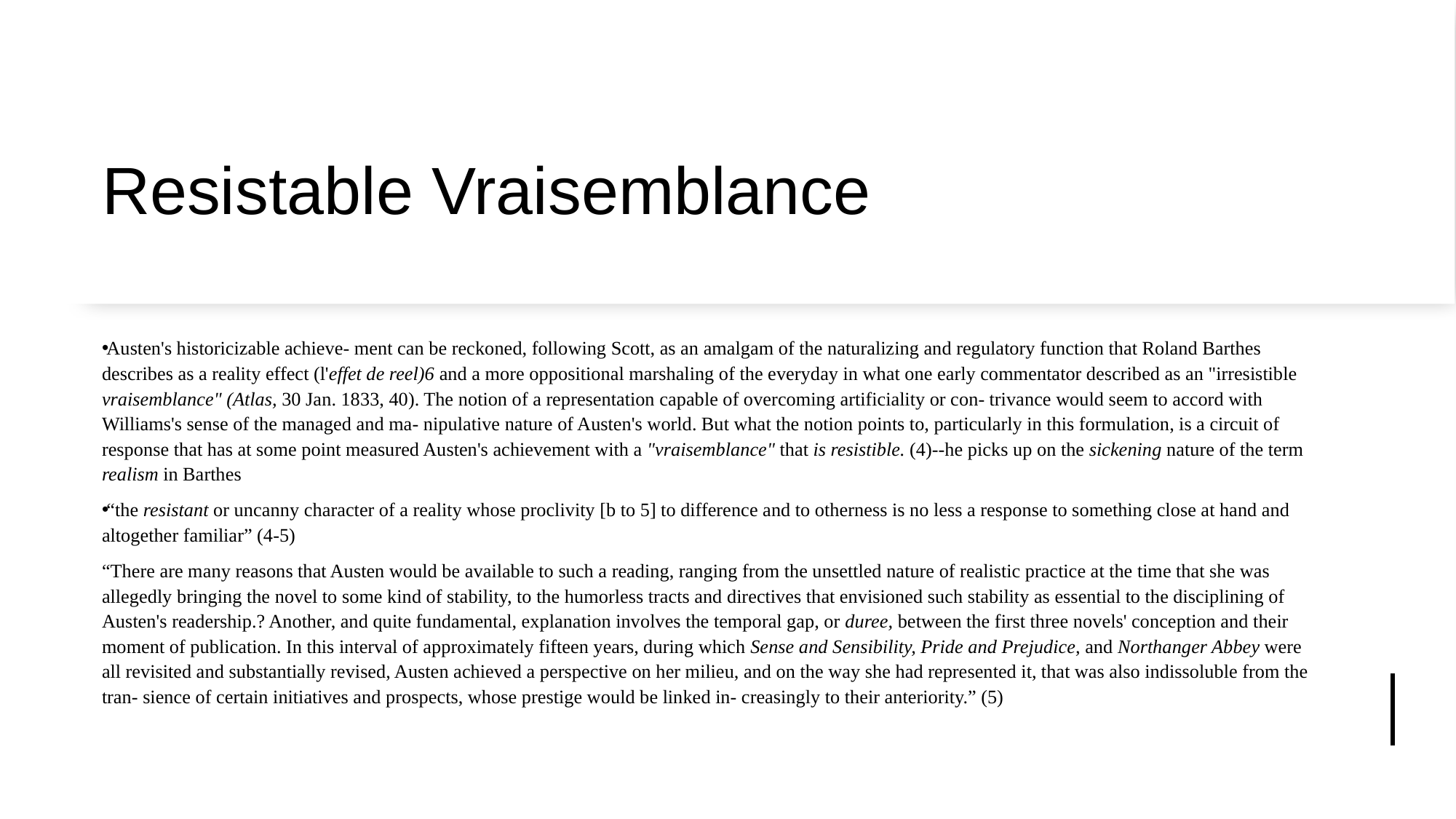

# Resistable Vraisemblance
Austen's historicizable achieve- ment can be reckoned, following Scott, as an amalgam of the naturalizing and regulatory function that Roland Barthes describes as a reality effect (l'effet de reel)6 and a more oppositional marshaling of the everyday in what one early commentator described as an "irresistible vraisemblance" (Atlas, 30 Jan. 1833, 40). The notion of a representation capable of overcoming artificiality or con- trivance would seem to accord with Williams's sense of the managed and ma- nipulative nature of Austen's world. But what the notion points to, particularly in this formulation, is a circuit of response that has at some point measured Austen's achievement with a "vraisemblance" that is resistible. (4)--he picks up on the sickening nature of the term realism in Barthes
“the resistant or uncanny character of a reality whose proclivity [b to 5] to difference and to otherness is no less a response to something close at hand and altogether familiar” (4-5)
“There are many reasons that Austen would be available to such a reading, ranging from the unsettled nature of realistic practice at the time that she was allegedly bringing the novel to some kind of stability, to the humorless tracts and directives that envisioned such stability as essential to the disciplining of Austen's readership.? Another, and quite fundamental, explanation involves the temporal gap, or duree, between the first three novels' conception and their moment of publication. In this interval of approximately fifteen years, during which Sense and Sensibility, Pride and Prejudice, and Northanger Abbey were all revisited and substantially revised, Austen achieved a perspective on her milieu, and on the way she had represented it, that was also indissoluble from the tran- sience of certain initiatives and prospects, whose prestige would be linked in- creasingly to their anteriority.” (5)